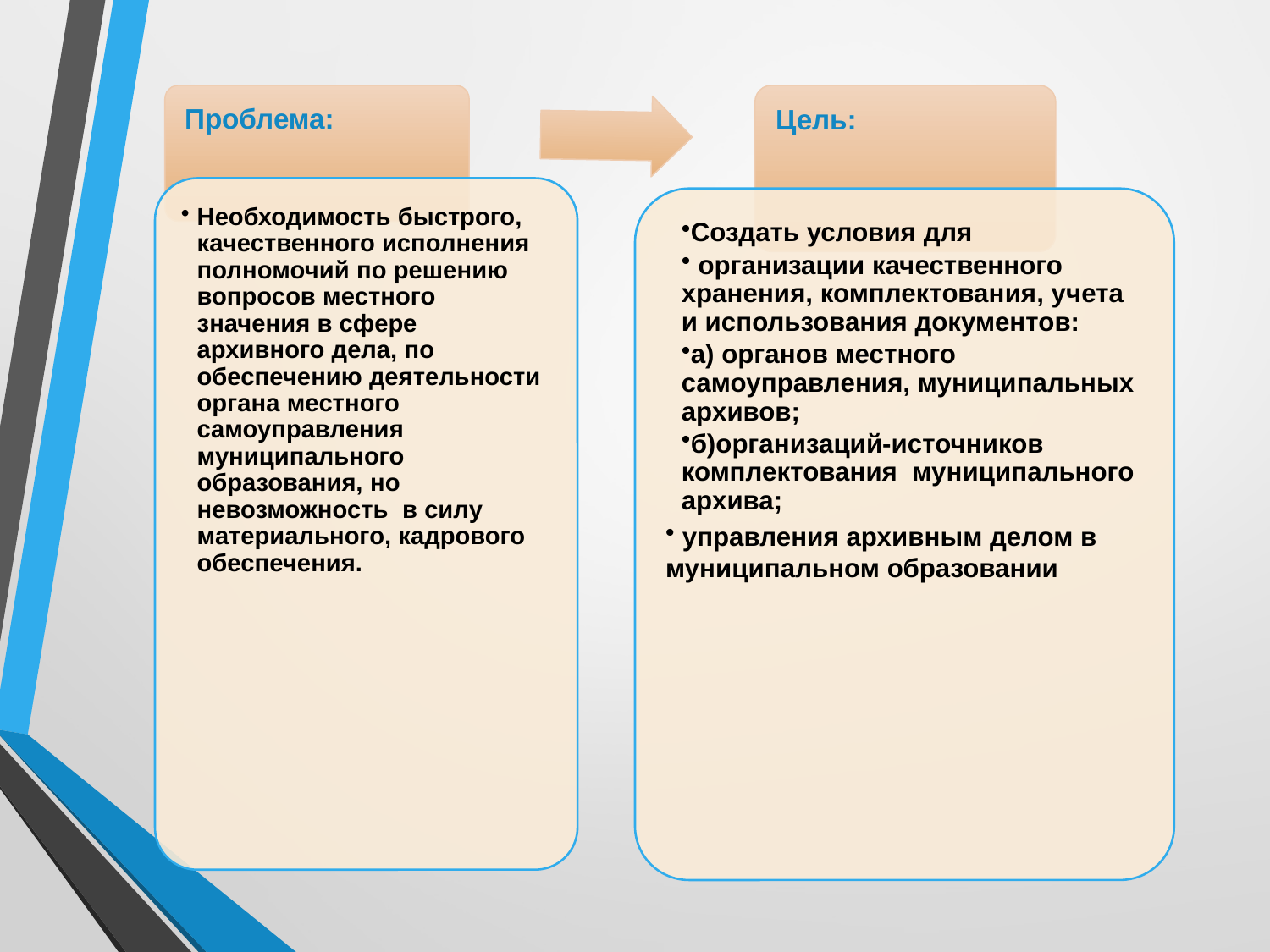

Проблема:
Необходимость быстрого, качественного исполнения полномочий по решению вопросов местного значения в сфере архивного дела, по обеспечению деятельности органа местного самоуправления муниципального образования, но невозможность  в силу материального, кадрового обеспечения.

Цель:
Создать условия для
 организации качественного  хранения, комплектования, учета и использования документов:
а) органов местного самоуправления, муниципальных архивов;
б)организаций-источников комплектования  муниципального архива;
 управления архивным делом в муниципальном образовании
#